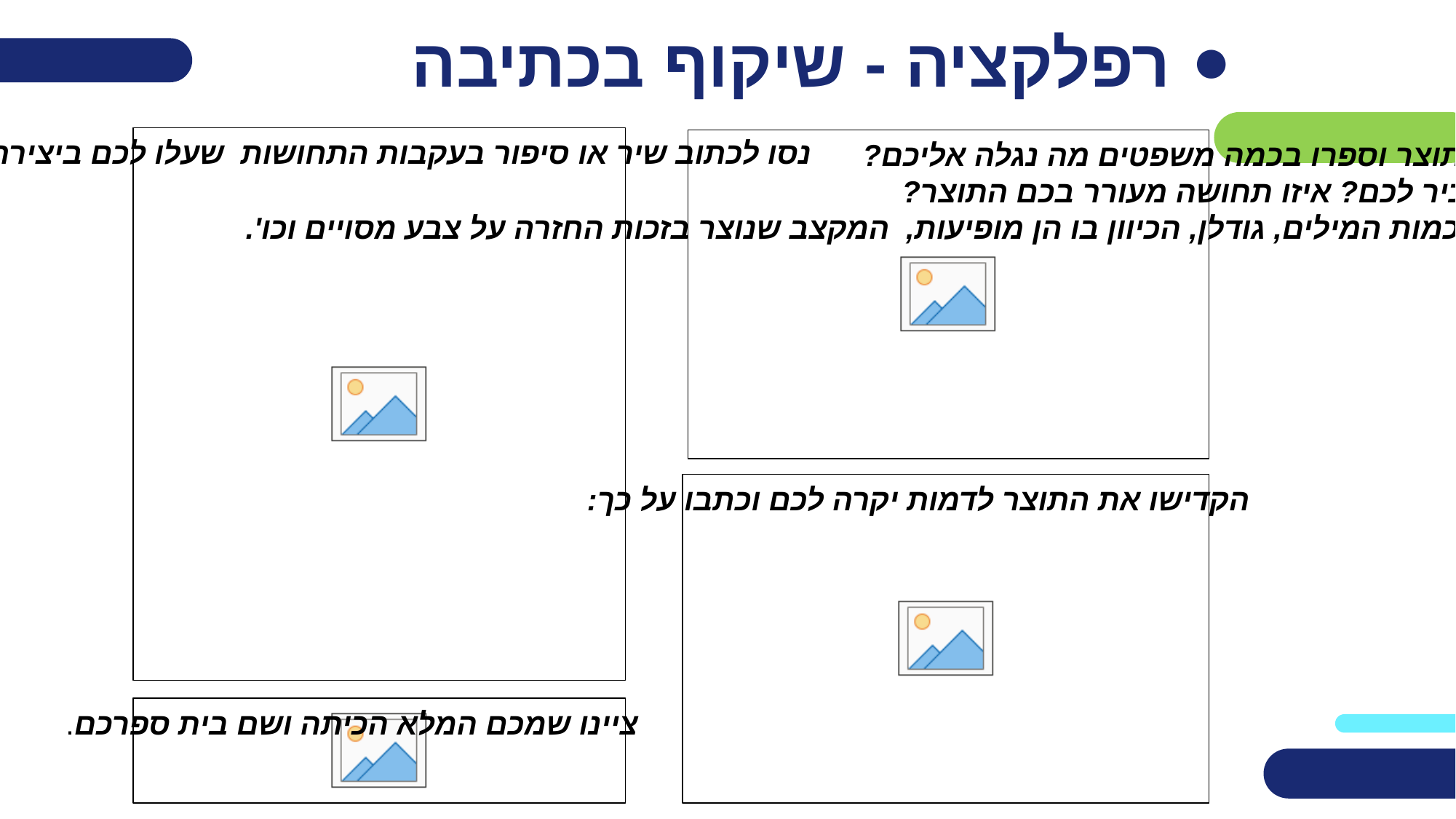

# רפלקציה - שיקוף בכתיבה
נסו לכתוב שיר או סיפור בעקבות התחושות  שעלו לכם ביצירה שלכם.

התבוננו בתוצר וספרו בכמה משפטים מה נגלה אליכם?
 מה זה מזכיר לכם? איזו תחושה מעורר בכם התוצר?
התייחסו לכמות המילים, גודלן, הכיוון בו הן מופיעות,  המקצב שנוצר בזכות החזרה על צבע מסויים וכו'.

הקדישו את התוצר לדמות יקרה לכם וכתבו על כך:
ציינו שמכם המלא הכיתה ושם בית ספרכם.